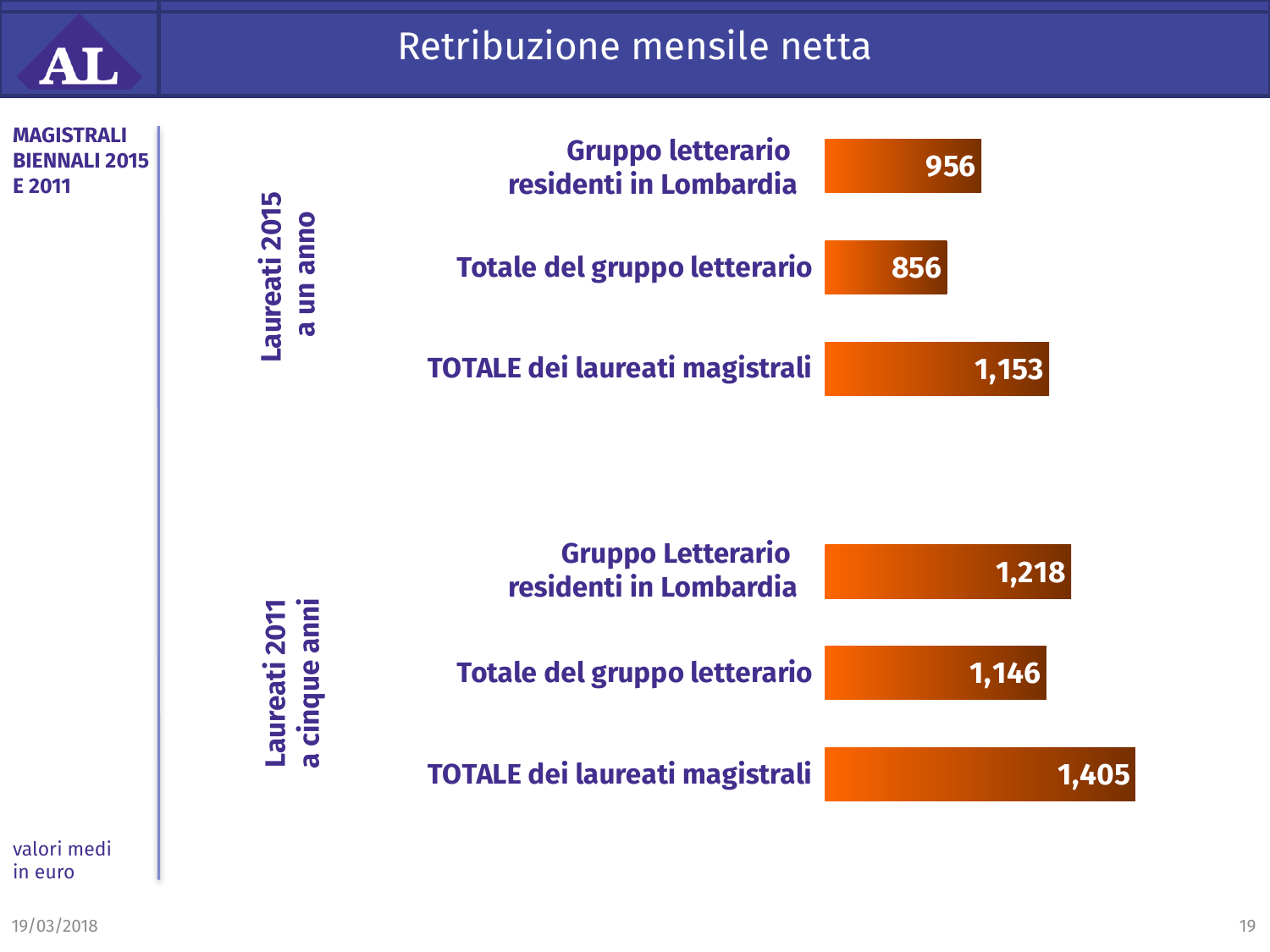

# Retribuzione mensile netta
MAGISTRALI biennali 2015 E 2011

### Chart

| Category |  |
|---|---|
| TOTALE dei laureati magistrali | 1405.126490743905 |
| Totale del gruppo letterario | 1145.976845502653 |
|  | 1217.8005246153655 |
|  | None |
| TOTALE dei laureati magistrali | 1153.4374442609824 |
| Totale del gruppo letterario | 855.6445002909293 |
Gruppo letterario
residenti in Lombardia
Laureati 2015
a un anno

Gruppo Letterario
residenti in Lombardia
Laureati 2011
a cinque anni
valori medi
in euro
19/03/2018
19